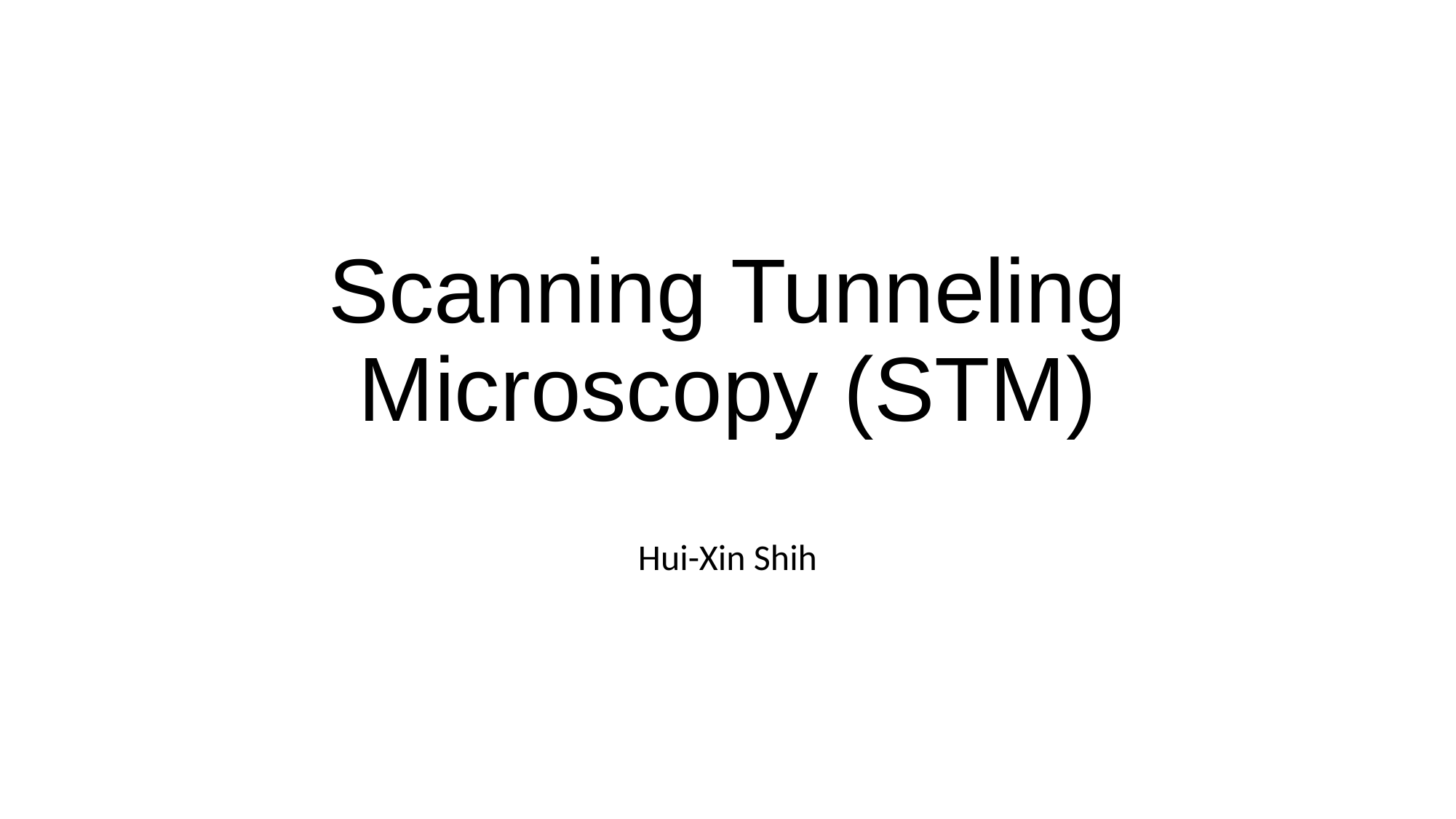

# Scanning Tunneling Microscopy (STM)
Hui-Xin Shih